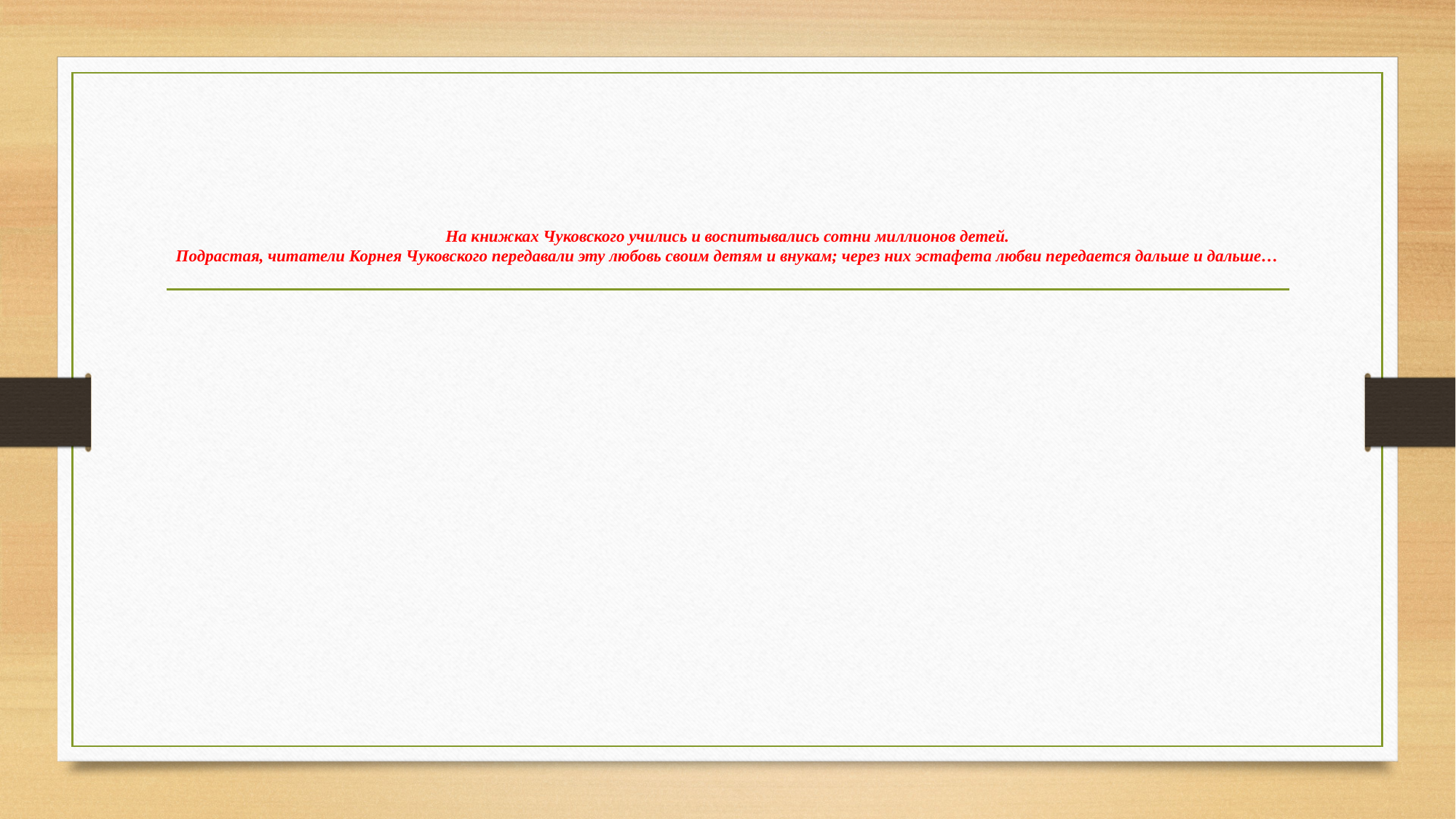

# На книжках Чуковского учились и воспитывались сотни миллионов детей. Подрастая, читатели Корнея Чуковского передавали эту любовь своим детям и внукам; через них эстафета любви передается дальше и дальше…